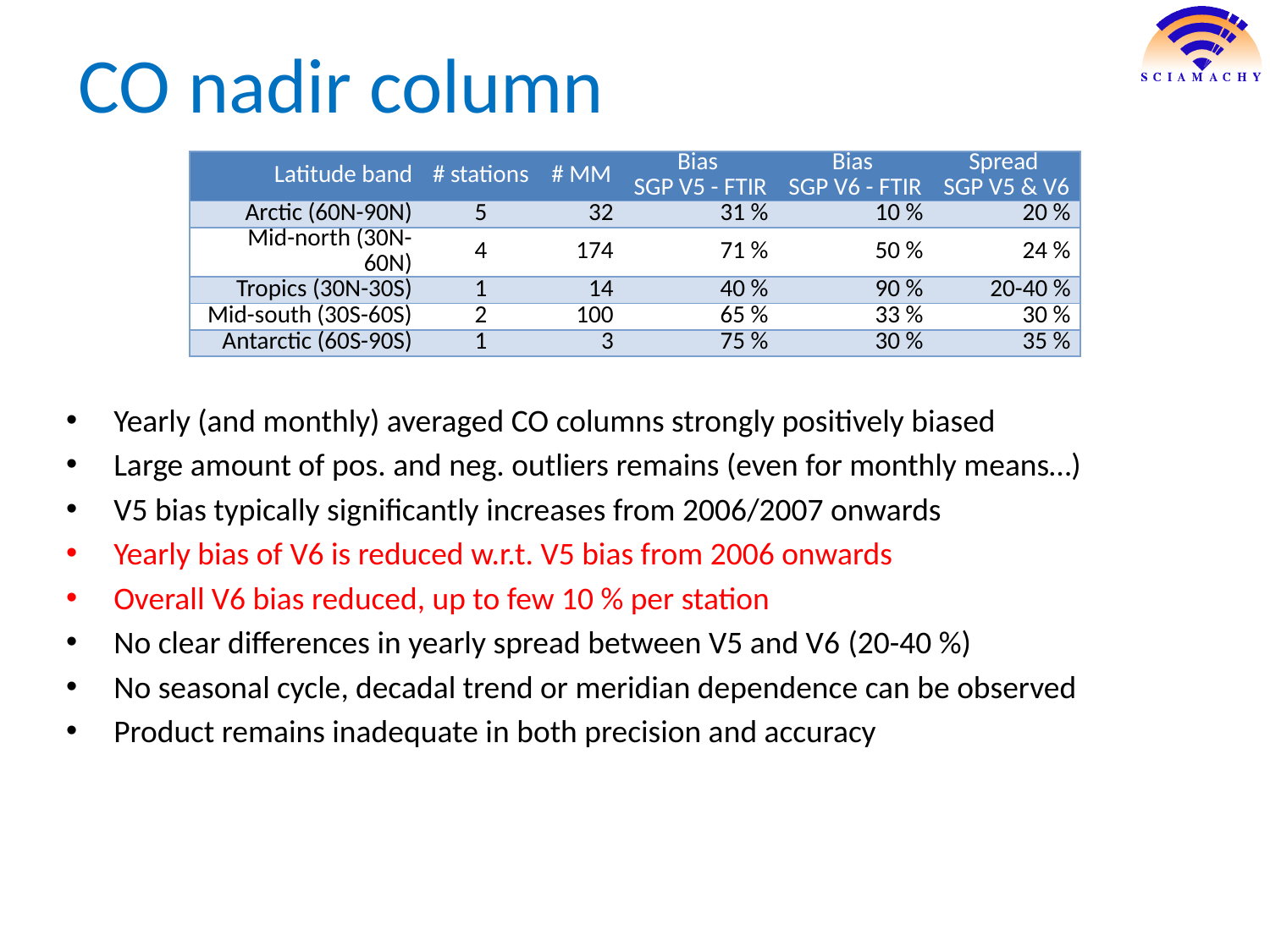

# CO nadir column
| Latitude band | # stations | # MM | Bias SGP V5 - FTIR | Bias SGP V6 - FTIR | Spread SGP V5 & V6 |
| --- | --- | --- | --- | --- | --- |
| Arctic (60N-90N) | 5 | 32 | 31 % | 10 % | 20 % |
| Mid-north (30N-60N) | 4 | 174 | 71 % | 50 % | 24 % |
| Tropics (30N-30S) | 1 | 14 | 40 % | 90 % | 20-40 % |
| Mid-south (30S-60S) | 2 | 100 | 65 % | 33 % | 30 % |
| Antarctic (60S-90S) | 1 | 3 | 75 % | 30 % | 35 % |

Yearly (and monthly) averaged CO columns strongly positively biased
Large amount of pos. and neg. outliers remains (even for monthly means…)
V5 bias typically significantly increases from 2006/2007 onwards
Yearly bias of V6 is reduced w.r.t. V5 bias from 2006 onwards
Overall V6 bias reduced, up to few 10 % per station
No clear differences in yearly spread between V5 and V6 (20-40 %)
No seasonal cycle, decadal trend or meridian dependence can be observed
Product remains inadequate in both precision and accuracy